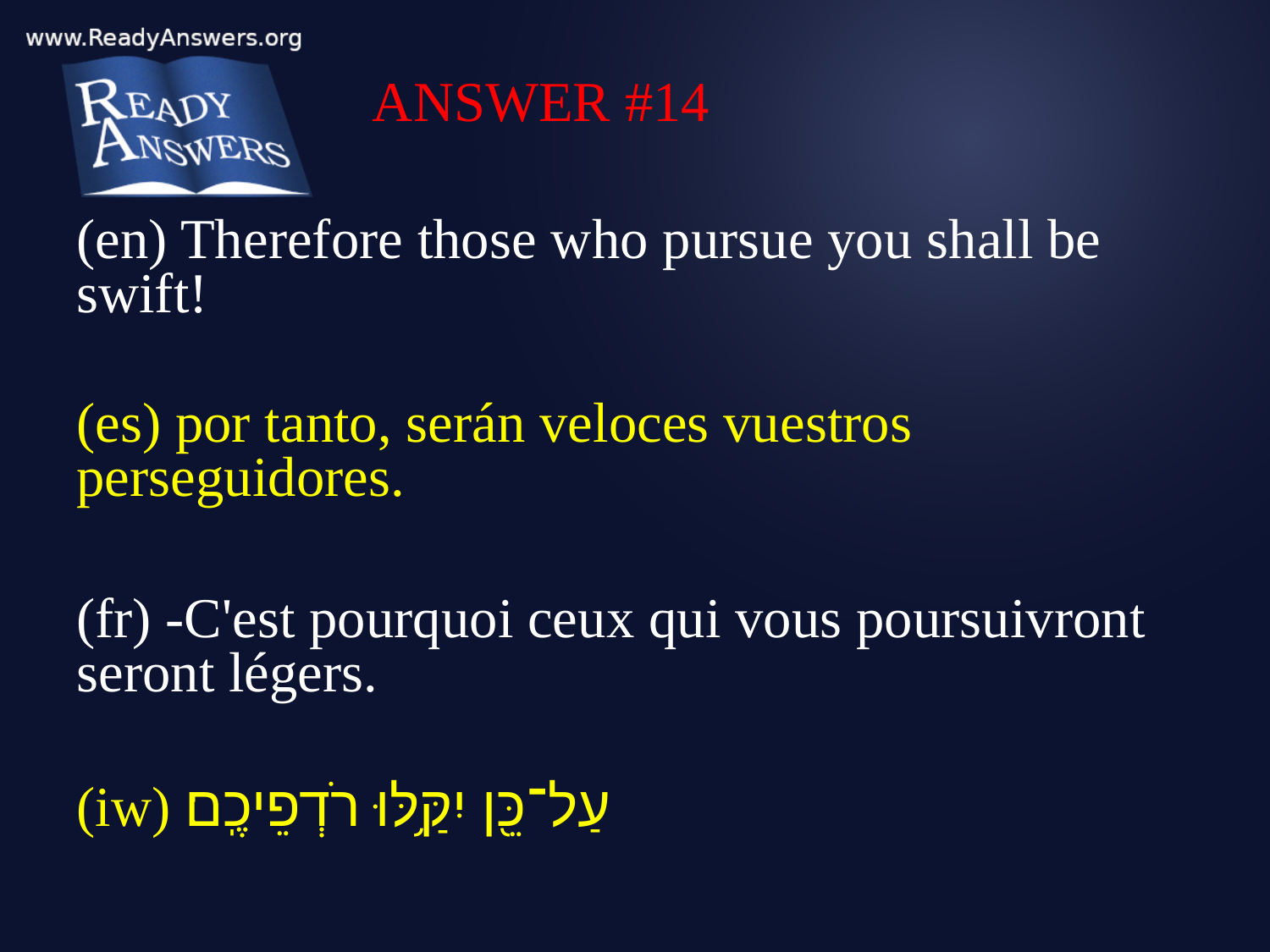

ANSWER #14
(en) Therefore those who pursue you shall be swift!
(es) por tanto, serán veloces vuestros perseguidores.
(fr) -C'est pourquoi ceux qui vous poursuivront seront légers.
(iw) עַל־כֵּ֖ן יִקַּ֥לּוּ רֹדְפֵיכֶֽם׃